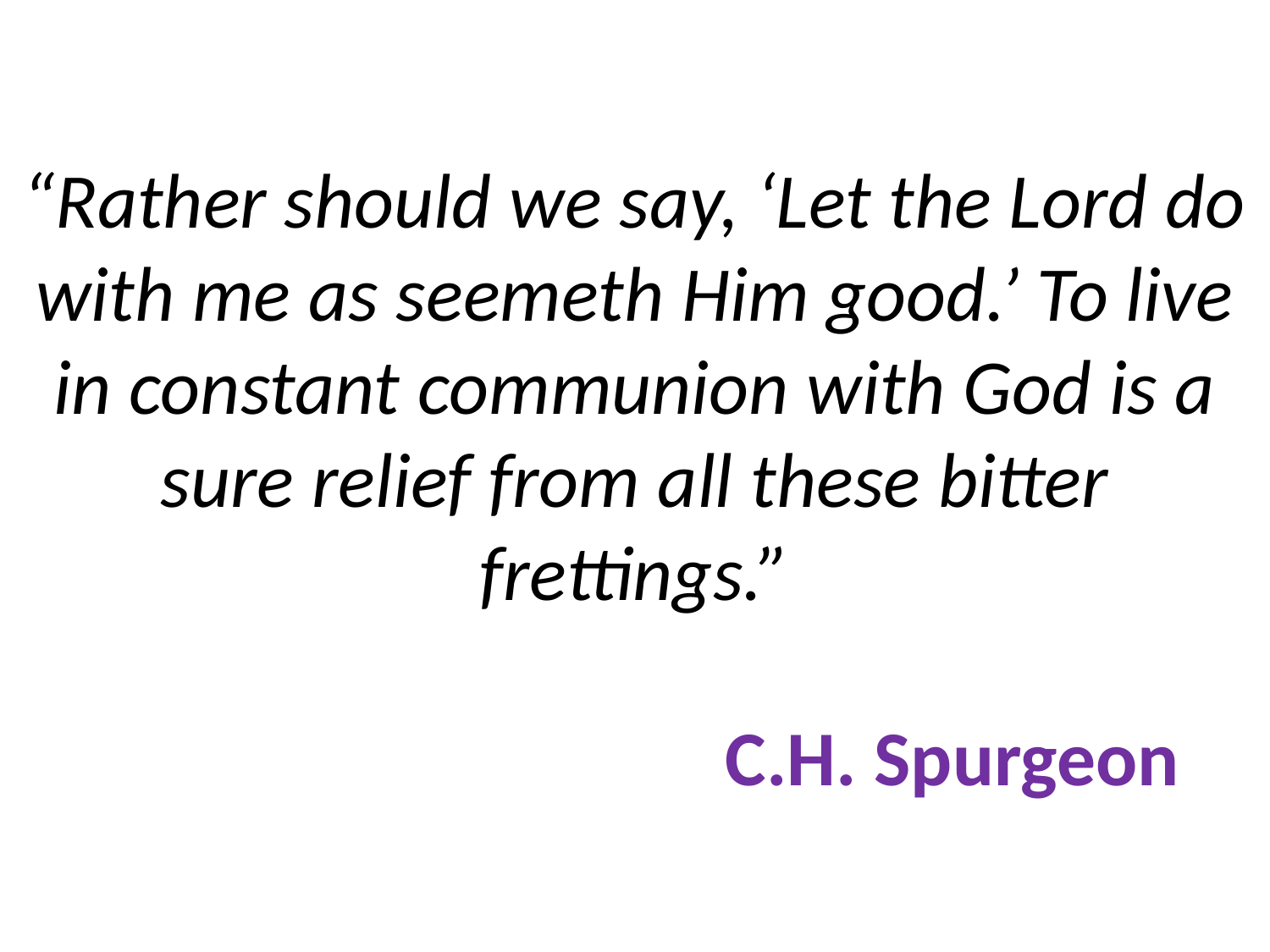

# “Rather should we say, ‘Let the Lord do with me as seemeth Him good.’ To live in constant communion with God is a sure relief from all these bitter frettings.” C.H. Spurgeon